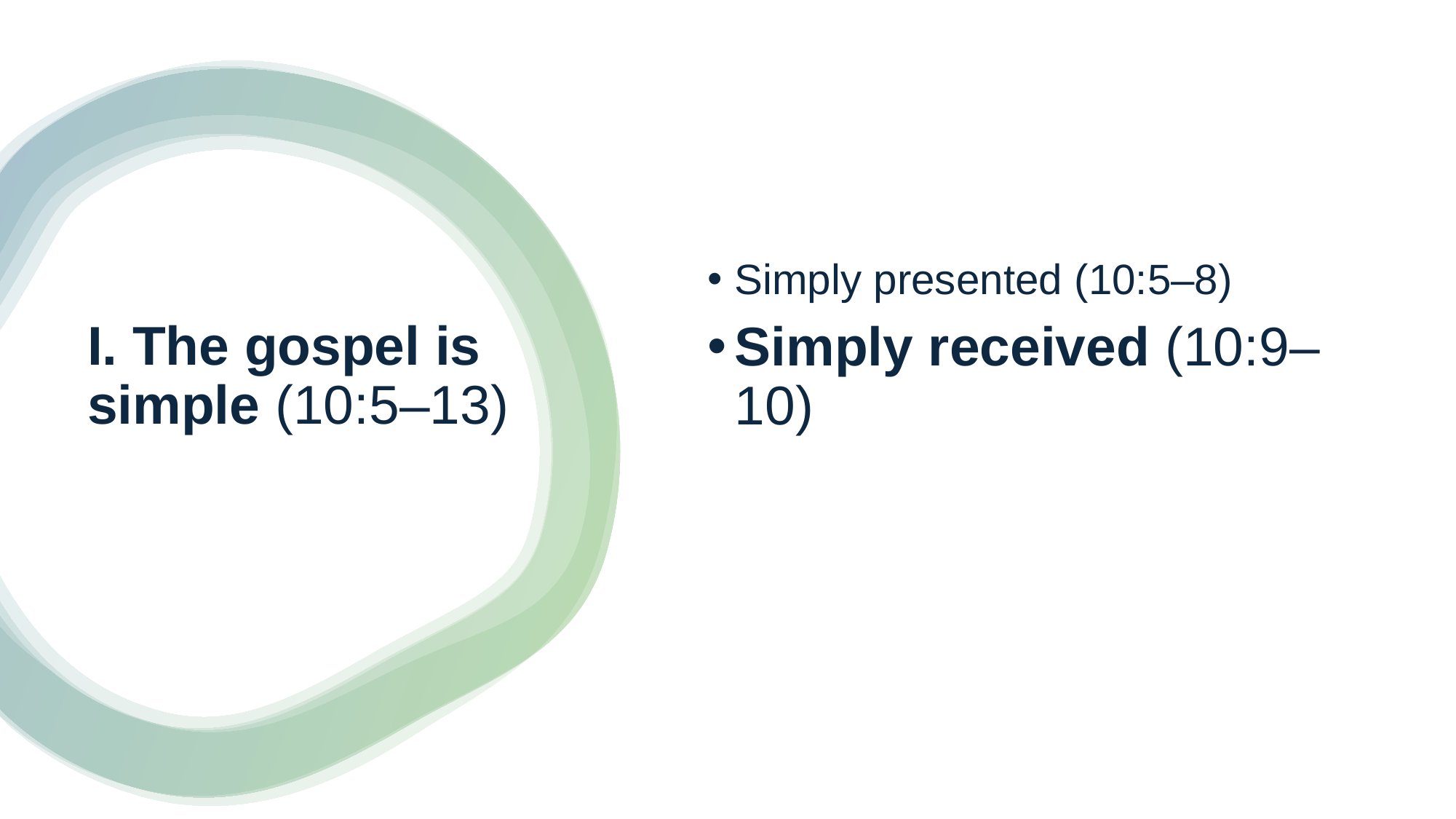

Simply presented (10:5–8)
Simply received (10:9–10)

# I. The gospel is simple (10:5–13)